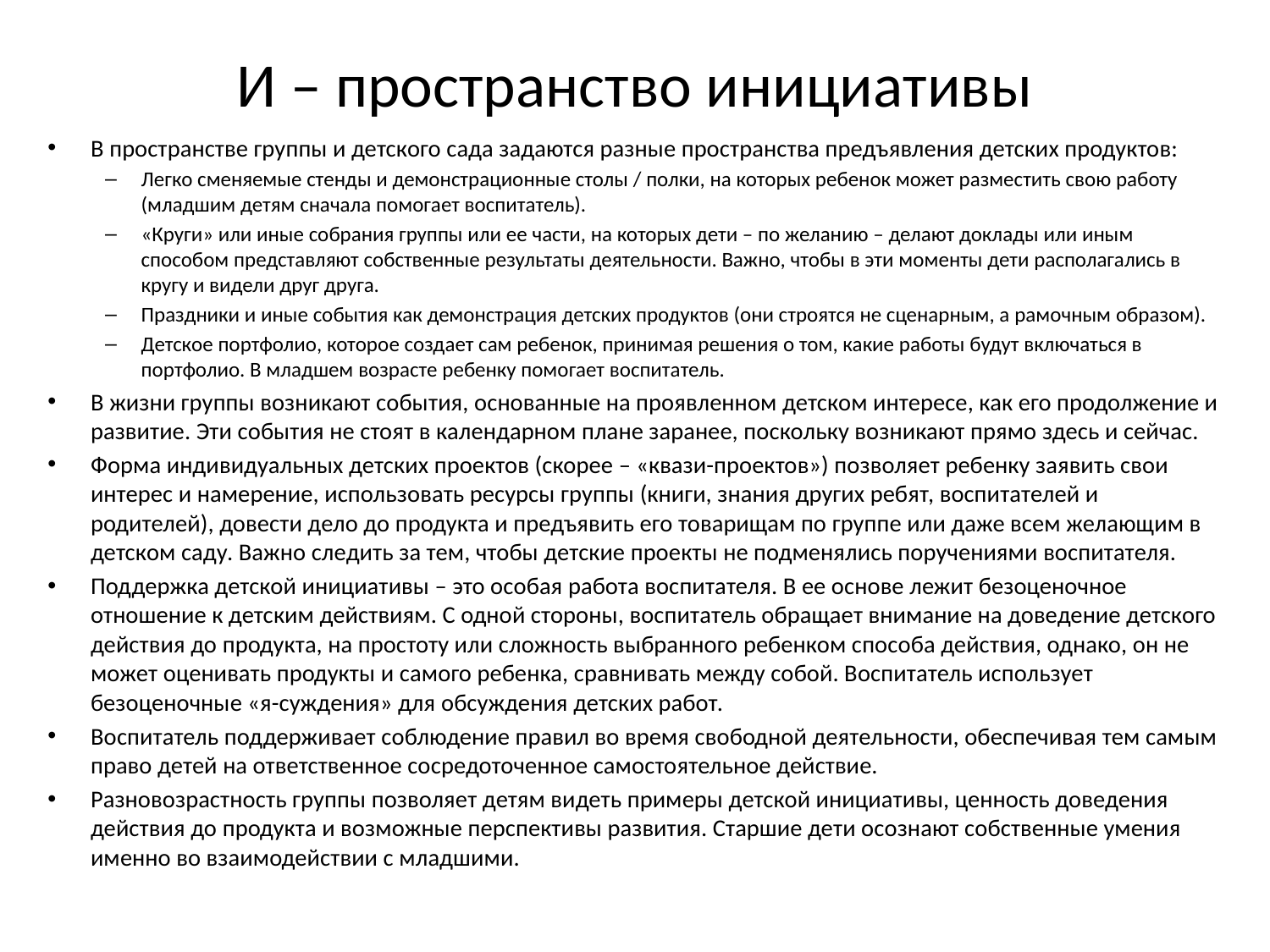

# И – пространство инициативы
В пространстве группы и детского сада задаются разные пространства предъявления детских продуктов:
Легко сменяемые стенды и демонстрационные столы / полки, на которых ребенок может разместить свою работу (младшим детям сначала помогает воспитатель).
«Круги» или иные собрания группы или ее части, на которых дети – по желанию – делают доклады или иным способом представляют собственные результаты деятельности. Важно, чтобы в эти моменты дети располагались в кругу и видели друг друга.
Праздники и иные события как демонстрация детских продуктов (они строятся не сценарным, а рамочным образом).
Детское портфолио, которое создает сам ребенок, принимая решения о том, какие работы будут включаться в портфолио. В младшем возрасте ребенку помогает воспитатель.
В жизни группы возникают события, основанные на проявленном детском интересе, как его продолжение и развитие. Эти события не стоят в календарном плане заранее, поскольку возникают прямо здесь и сейчас.
Форма индивидуальных детских проектов (скорее – «квази-проектов») позволяет ребенку заявить свои интерес и намерение, использовать ресурсы группы (книги, знания других ребят, воспитателей и родителей), довести дело до продукта и предъявить его товарищам по группе или даже всем желающим в детском саду. Важно следить за тем, чтобы детские проекты не подменялись поручениями воспитателя.
Поддержка детской инициативы – это особая работа воспитателя. В ее основе лежит безоценочное отношение к детским действиям. С одной стороны, воспитатель обращает внимание на доведение детского действия до продукта, на простоту или сложность выбранного ребенком способа действия, однако, он не может оценивать продукты и самого ребенка, сравнивать между собой. Воспитатель использует безоценочные «я-суждения» для обсуждения детских работ.
Воспитатель поддерживает соблюдение правил во время свободной деятельности, обеспечивая тем самым право детей на ответственное сосредоточенное самостоятельное действие.
Разновозрастность группы позволяет детям видеть примеры детской инициативы, ценность доведения действия до продукта и возможные перспективы развития. Старшие дети осознают собственные умения именно во взаимодействии с младшими.